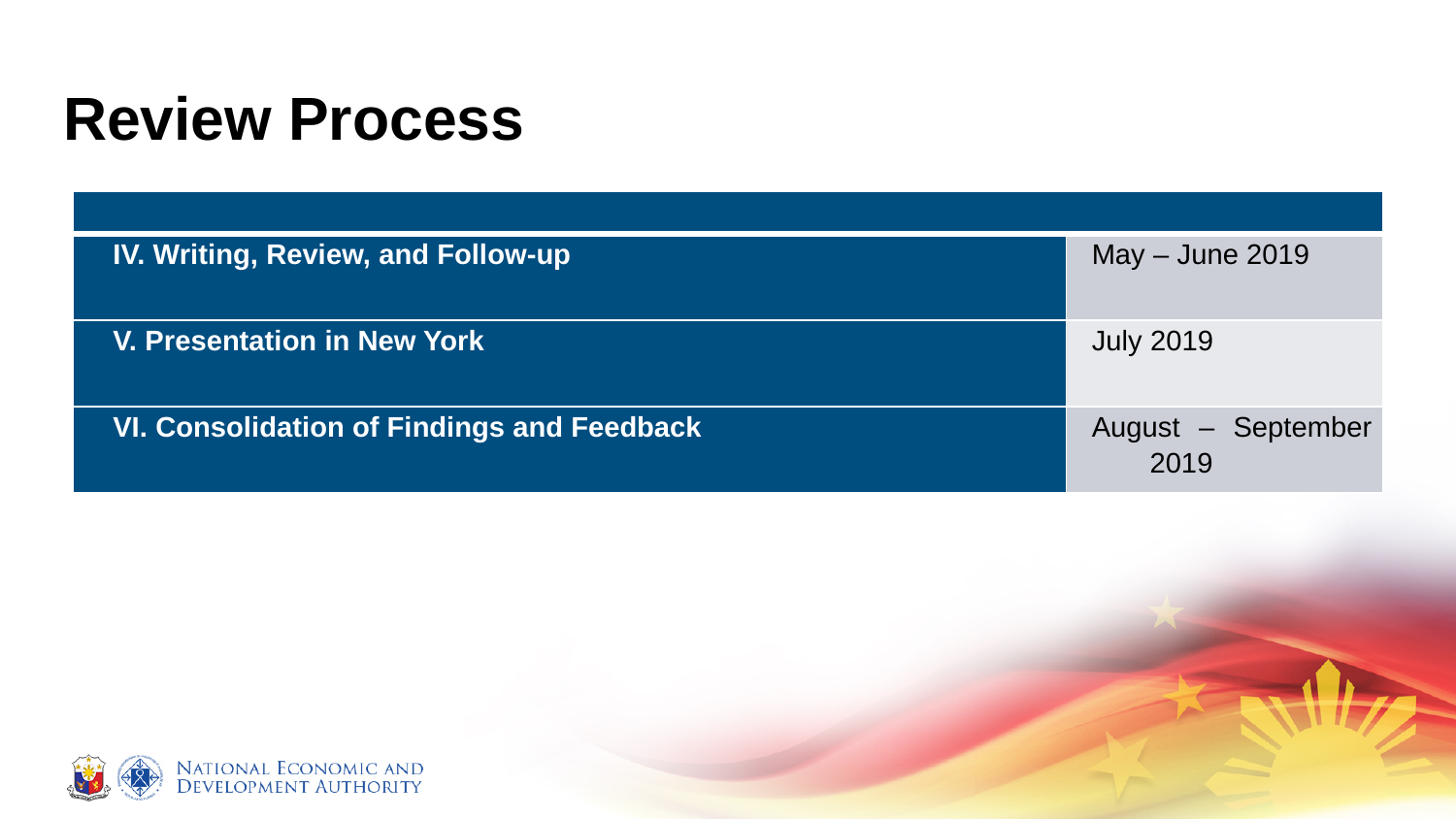

# Review Process
|  |  |
| --- | --- |
| IV. Writing, Review, and Follow-up | May – June 2019 |
| V. Presentation in New York | July 2019 |
| VI. Consolidation of Findings and Feedback | August – September 2019 |